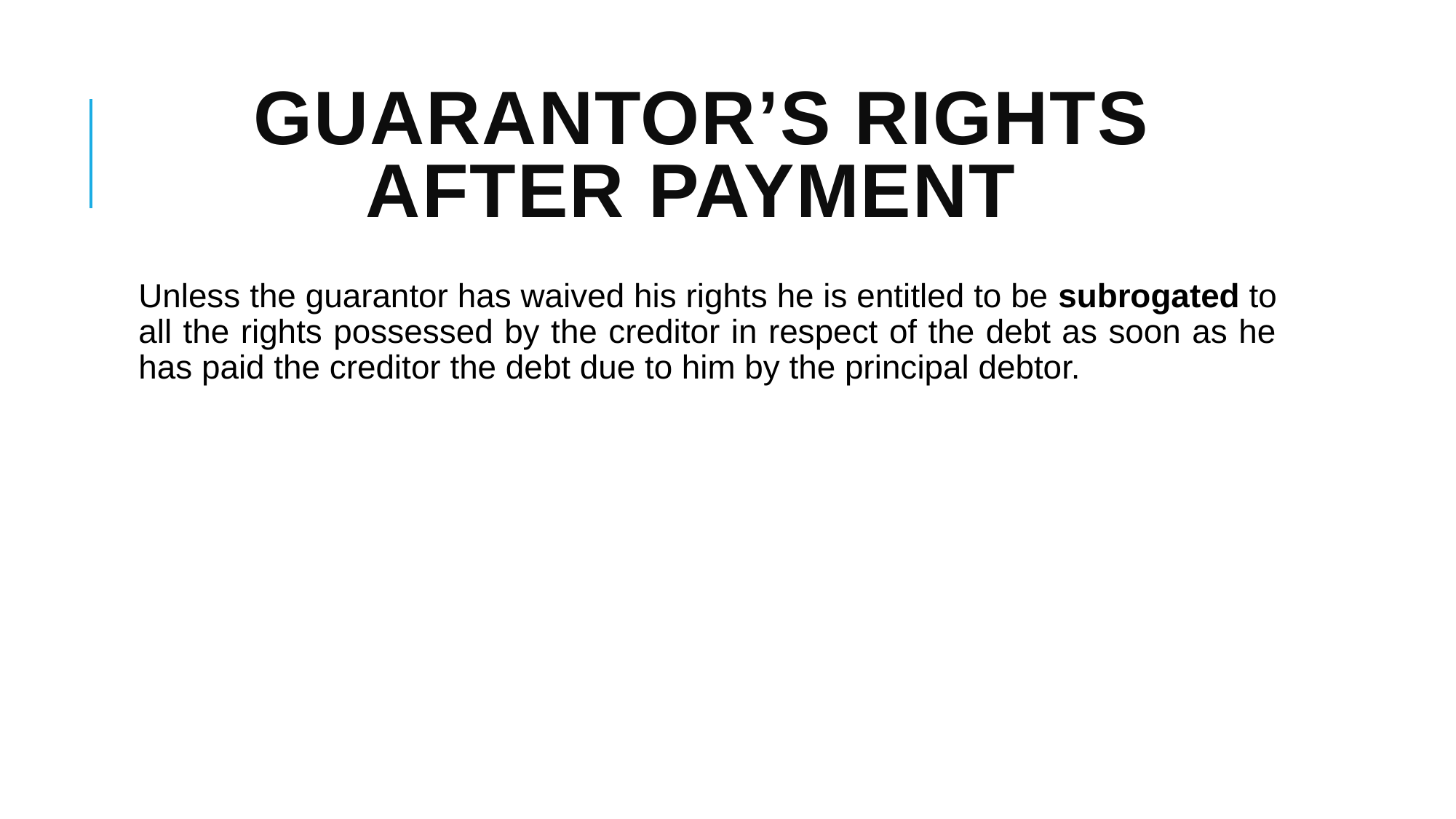

# Guarantor’s Rights After Payment
Unless the guarantor has waived his rights he is entitled to be subrogated to all the rights possessed by the creditor in respect of the debt as soon as he has paid the creditor the debt due to him by the principal debtor.